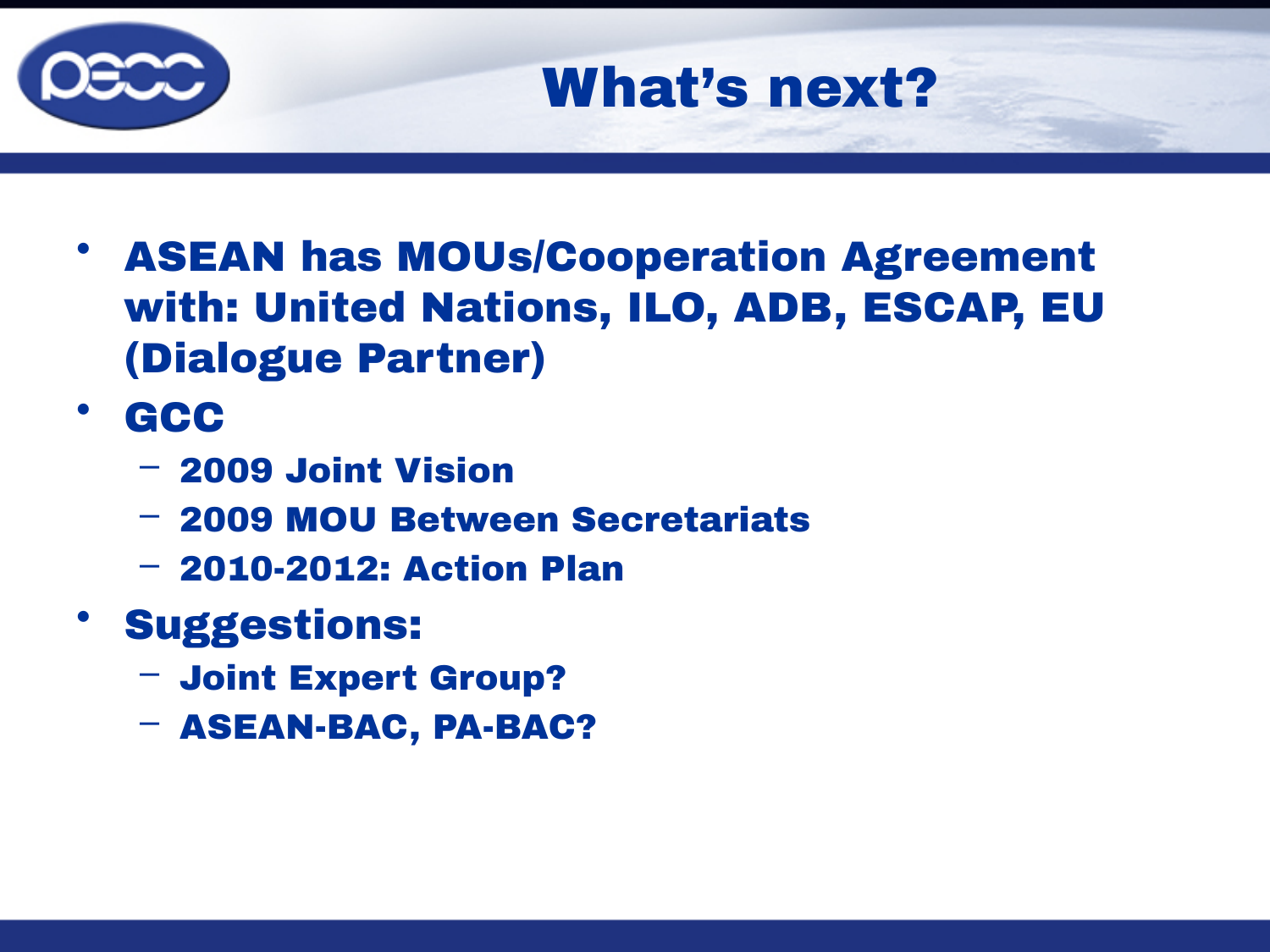

# What’s next?
ASEAN has MOUs/Cooperation Agreement with: United Nations, ILO, ADB, ESCAP, EU (Dialogue Partner)
GCC
2009 Joint Vision
2009 MOU Between Secretariats
2010-2012: Action Plan
Suggestions:
Joint Expert Group?
ASEAN-BAC, PA-BAC?